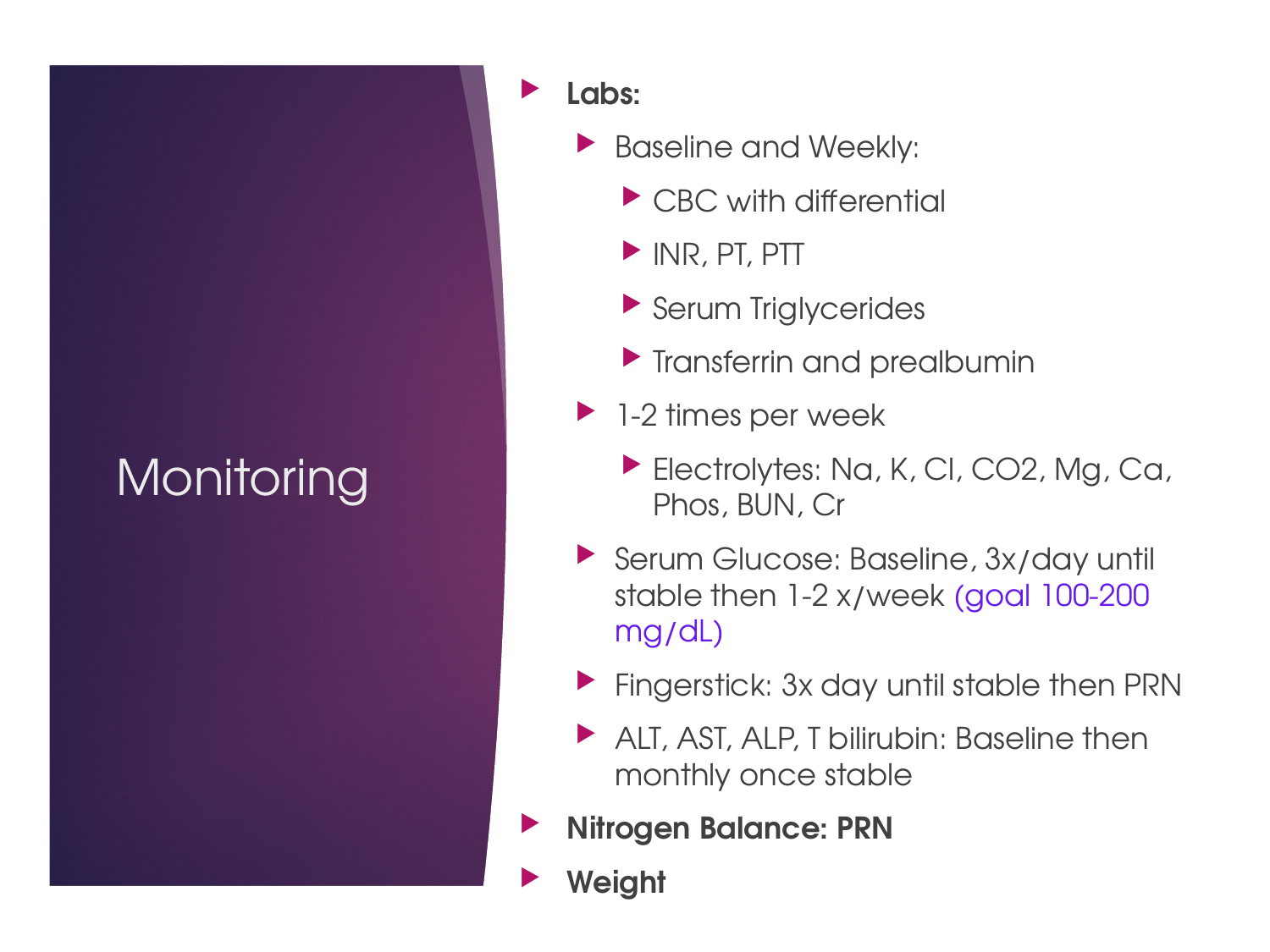

Labs:
Baseline and Weekly:
CBC with differential
INR, PT, PTT
Serum Triglycerides
Transferrin and prealbumin
1-2 times per week
Electrolytes: Na, K, Cl, CO2, Mg, Ca, Phos, BUN, Cr
Serum Glucose: Baseline, 3x/day until stable then 1-2 x/week (goal 100-200 mg/dL)
Fingerstick: 3x day until stable then PRN
ALT, AST, ALP, T bilirubin: Baseline then monthly once stable
Nitrogen Balance: PRN
Weight

# Monitoring